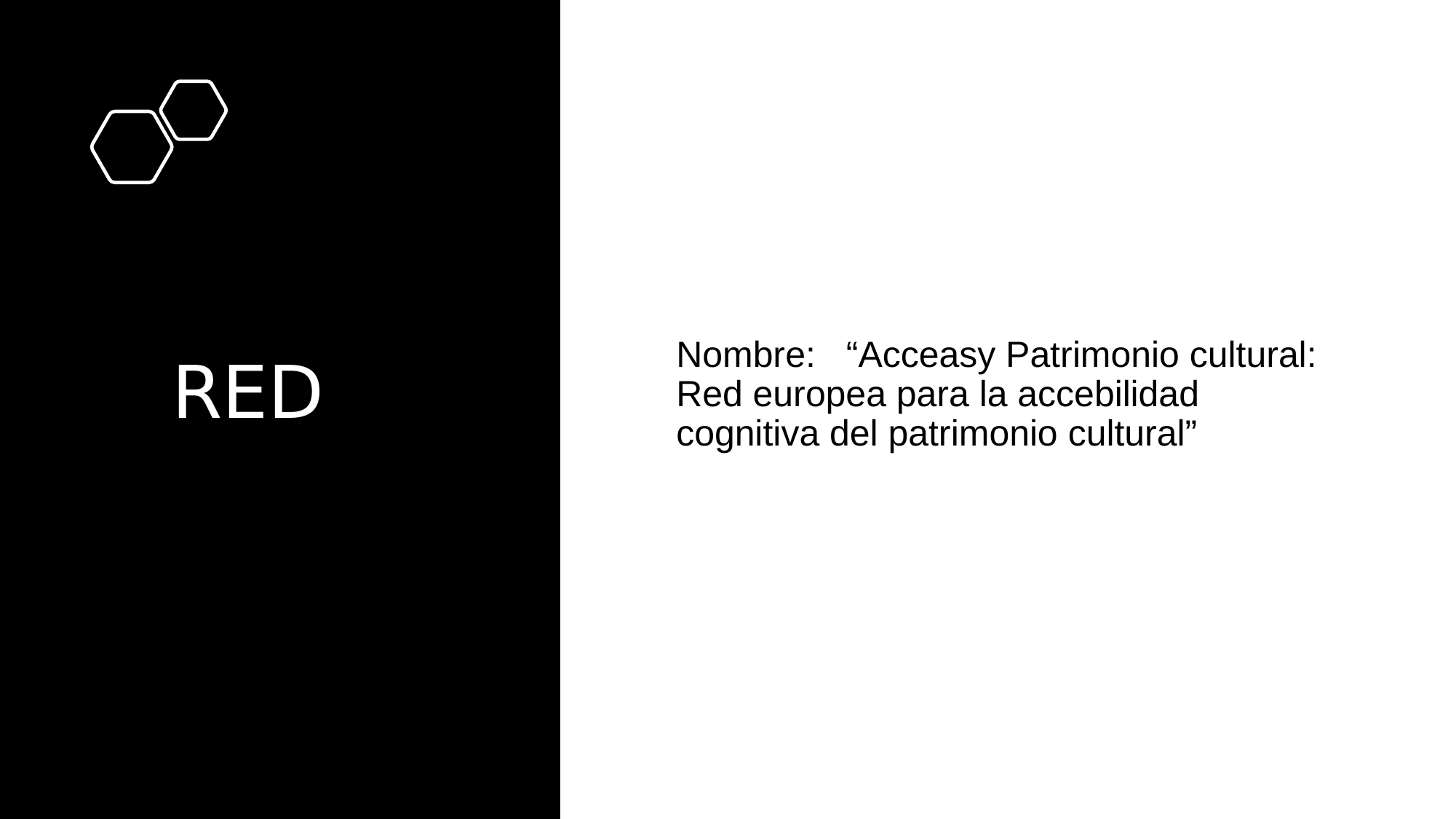

# RED
Nombre:   “Acceasy Patrimonio cultural: Red europea para la accebilidad cognitiva del patrimonio cultural”